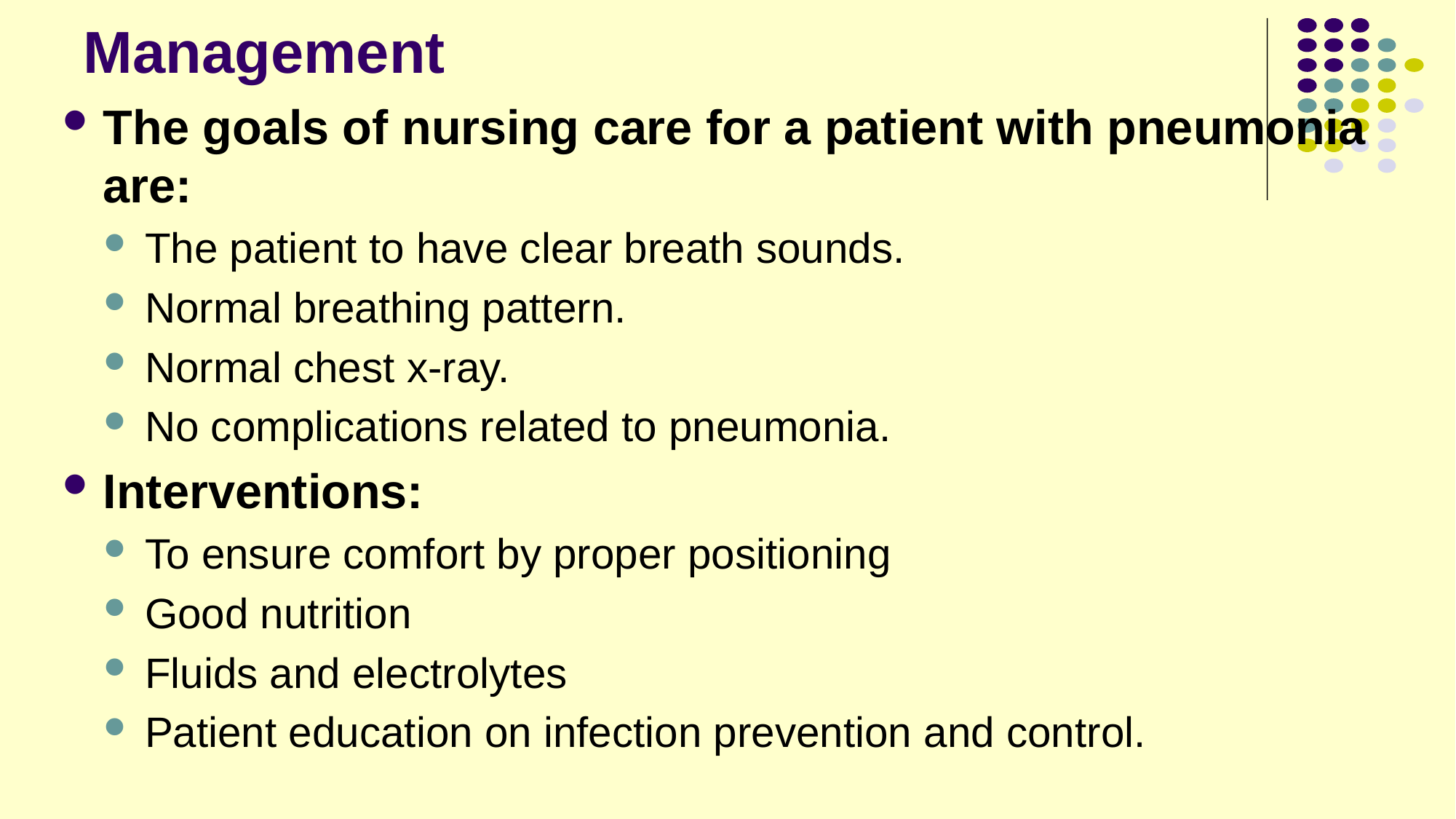

# Management
The goals of nursing care for a patient with pneumonia are:
The patient to have clear breath sounds.
Normal breathing pattern.
Normal chest x-ray.
No complications related to pneumonia.
Interventions:
To ensure comfort by proper positioning
Good nutrition
Fluids and electrolytes
Patient education on infection prevention and control.